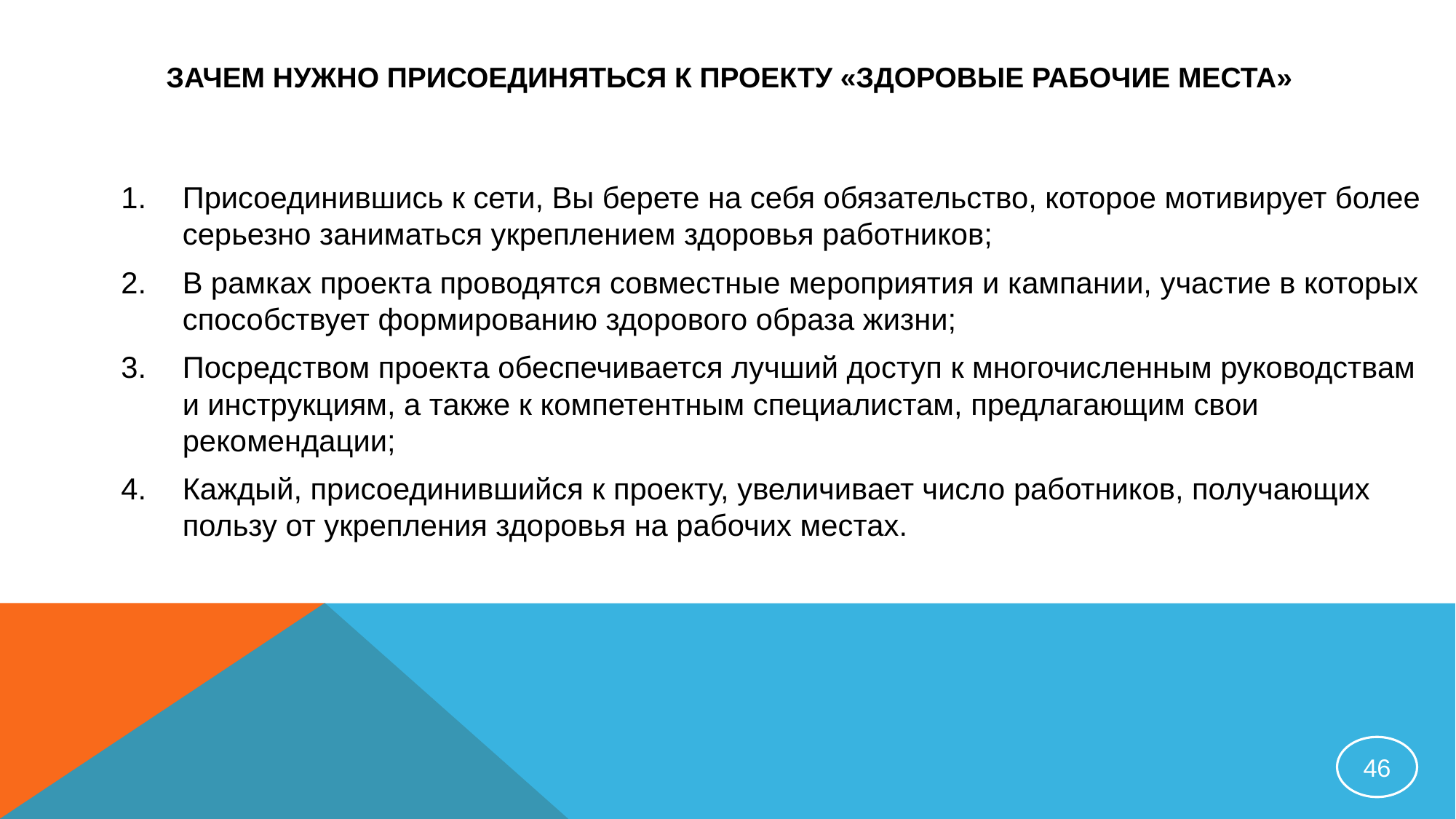

# ЗАЧЕМ НУЖНО ПРИСОЕДИНЯТЬСЯ К ПРОЕКТУ «ЗДОРОВЫЕ РАБОЧИЕ МЕСТА»
Присоединившись к сети, Вы берете на себя обязательство, которое мотивирует более серьезно заниматься укреплением здоровья работников;
В рамках проекта проводятся совместные мероприятия и кампании, участие в которых способствует формированию здорового образа жизни;
Посредством проекта обеспечивается лучший доступ к многочисленным руководствам и инструкциям, а также к компетентным специалистам, предлагающим свои рекомендации;
Каждый, присоединившийся к проекту, увеличивает число работников, получающих пользу от укрепления здоровья на рабочих местах.
46